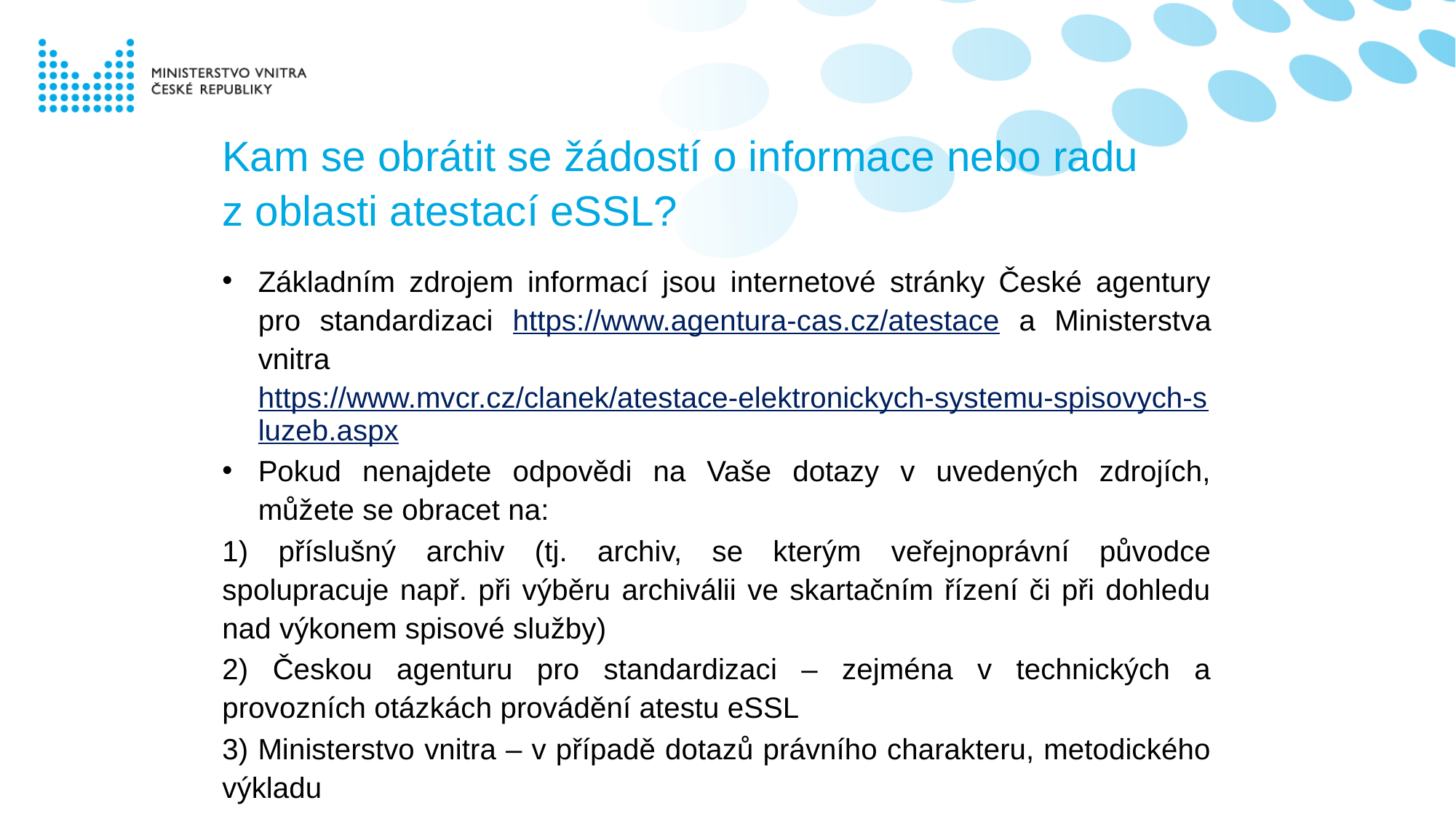

# Kam se obrátit se žádostí o informace nebo radu z oblasti atestací eSSL?
Základním zdrojem informací jsou internetové stránky České agentury pro standardizaci https://www.agentura-cas.cz/atestace a Ministerstva vnitra https://www.mvcr.cz/clanek/atestace-elektronickych-systemu-spisovych-sluzeb.aspx
Pokud nenajdete odpovědi na Vaše dotazy v uvedených zdrojích, můžete se obracet na:
1) příslušný archiv (tj. archiv, se kterým veřejnoprávní původce spolupracuje např. při výběru archiválii ve skartačním řízení či při dohledu nad výkonem spisové služby)
2) Českou agenturu pro standardizaci – zejména v technických a provozních otázkách provádění atestu eSSL
3) Ministerstvo vnitra – v případě dotazů právního charakteru, metodického výkladu